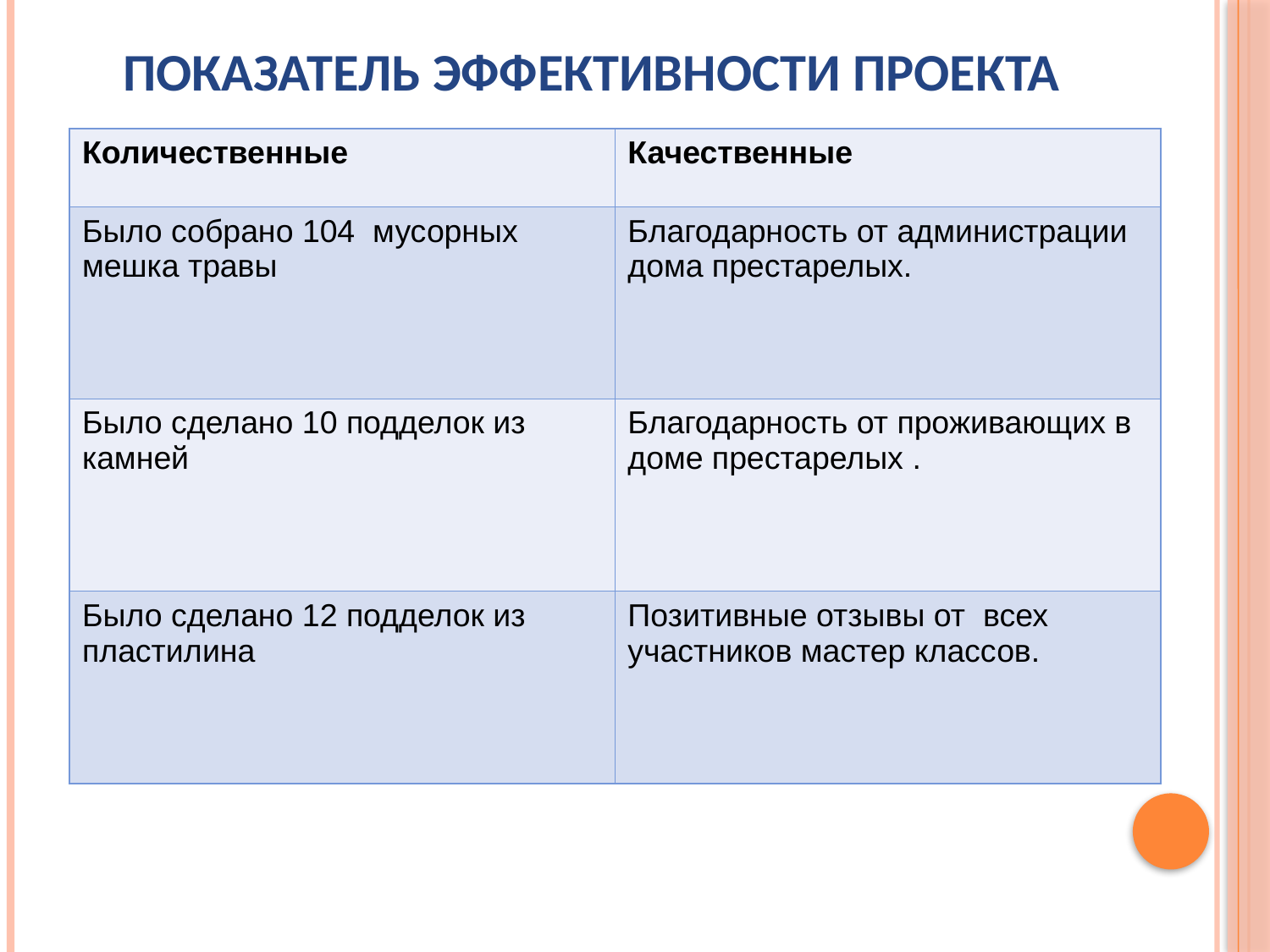

# Показатель эффективности проекта
| Количественные | Качественные |
| --- | --- |
| Было собрано 104 мусорных мешка травы | Благодарность от администрации дома престарелых. |
| Было сделано 10 подделок из камней | Благодарность от проживающих в доме престарелых . |
| Было сделано 12 подделок из пластилина | Позитивные отзывы от всех участников мастер классов. |